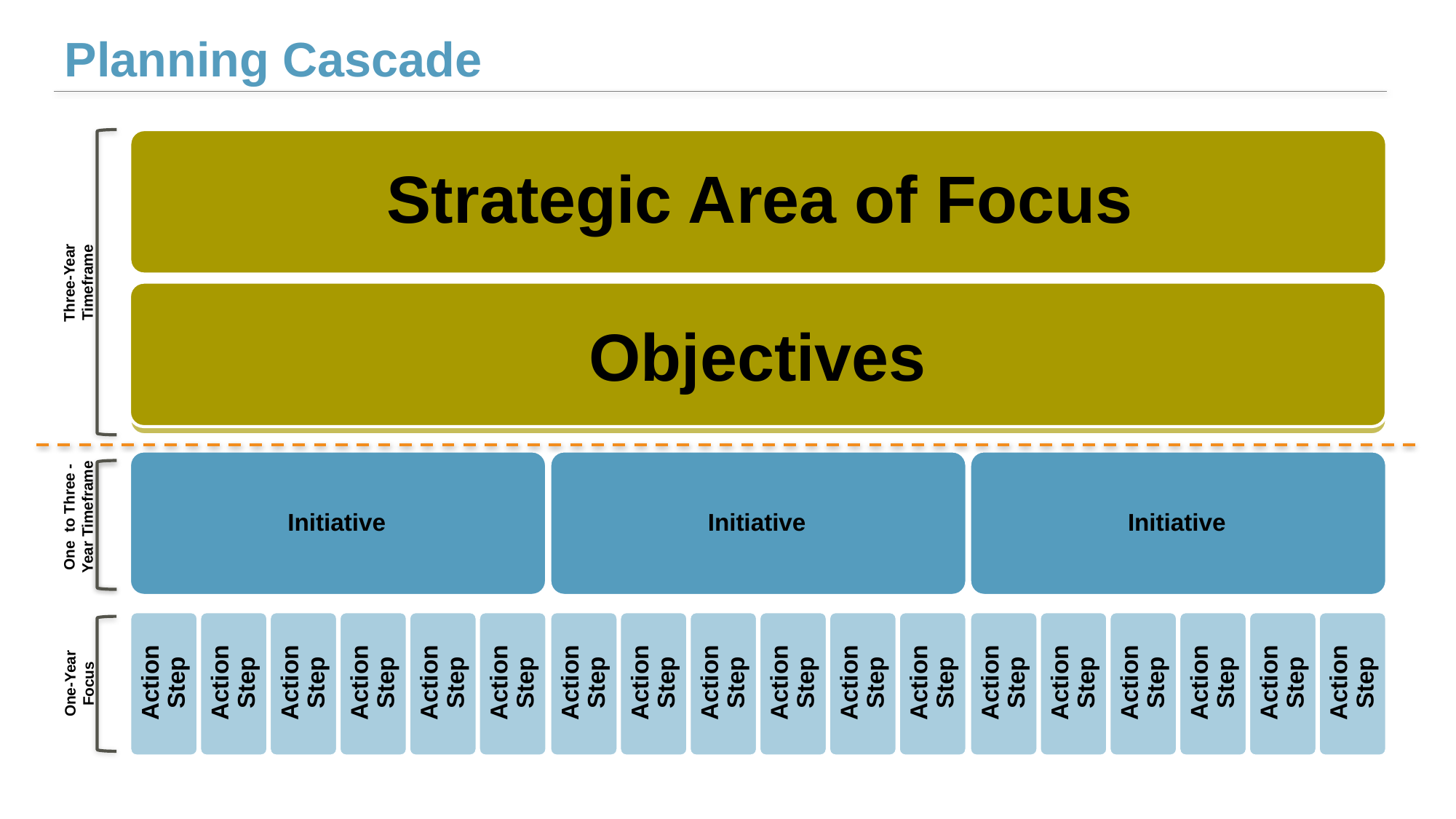

Planning Cascade

Strategic Area of Focus
Objective
Initiative
Action Step
Action Step
Action Step
Action Step
Action Step
Action Step
Initiative
Action Step
Action Step
Action Step
Action Step
Action Step
Action Step
Initiative
Action Step
Action Step
Action Step
Action Step
Action Step
Action Step
Three-Year Timeframe
Objectives

One  to Three -Year Timeframe

One-Year Focus